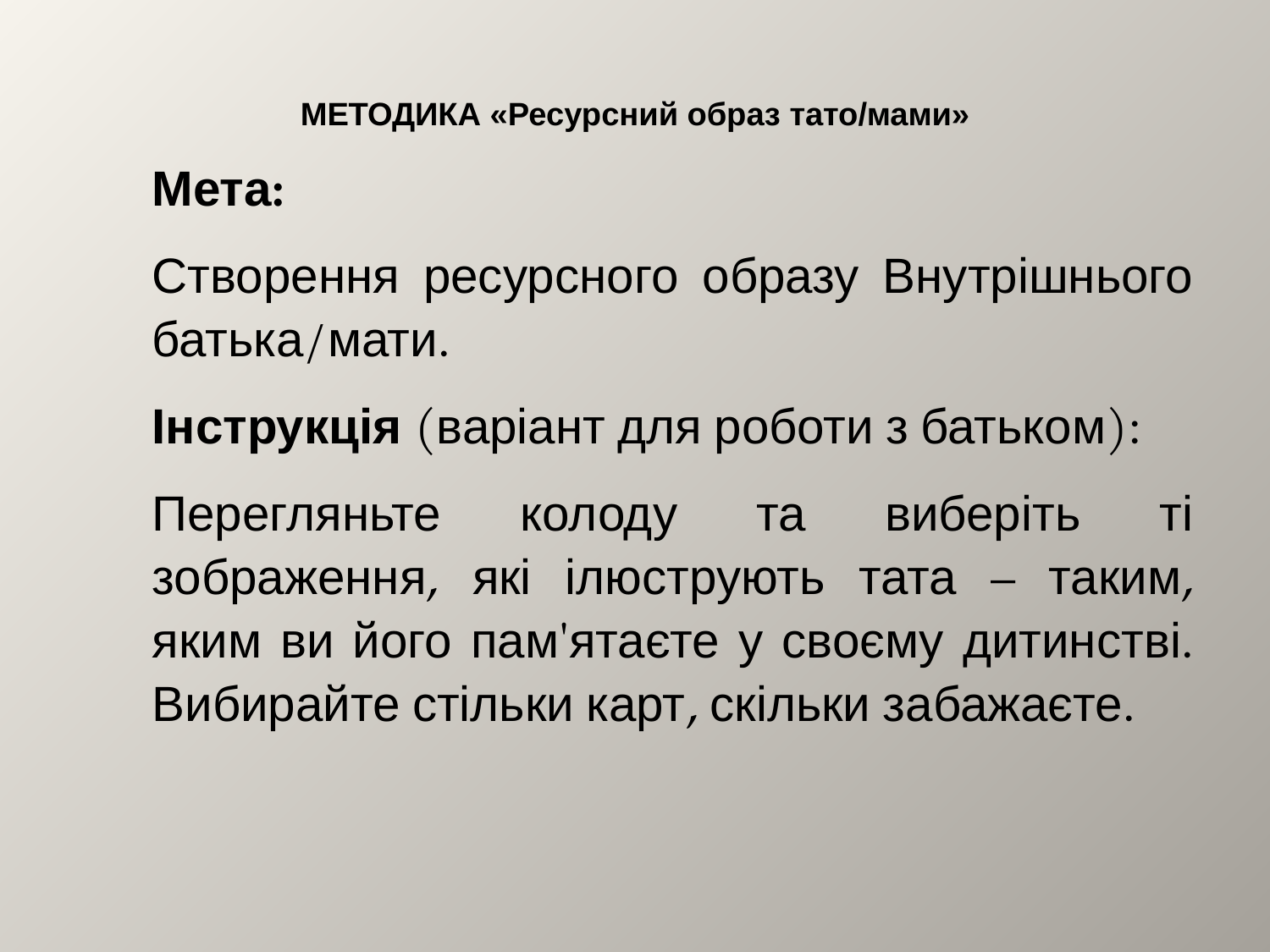

# МЕТОДИКА «Ресурсний образ тато/мами»
Мета:
Створення ресурсного образу Внутрішнього батька/мати.
Інструкція (варіант для роботи з батьком):
Перегляньте колоду та виберіть ті зображення, які ілюструють тата – таким, яким ви його пам'ятаєте у своєму дитинстві. Вибирайте стільки карт, скільки забажаєте.